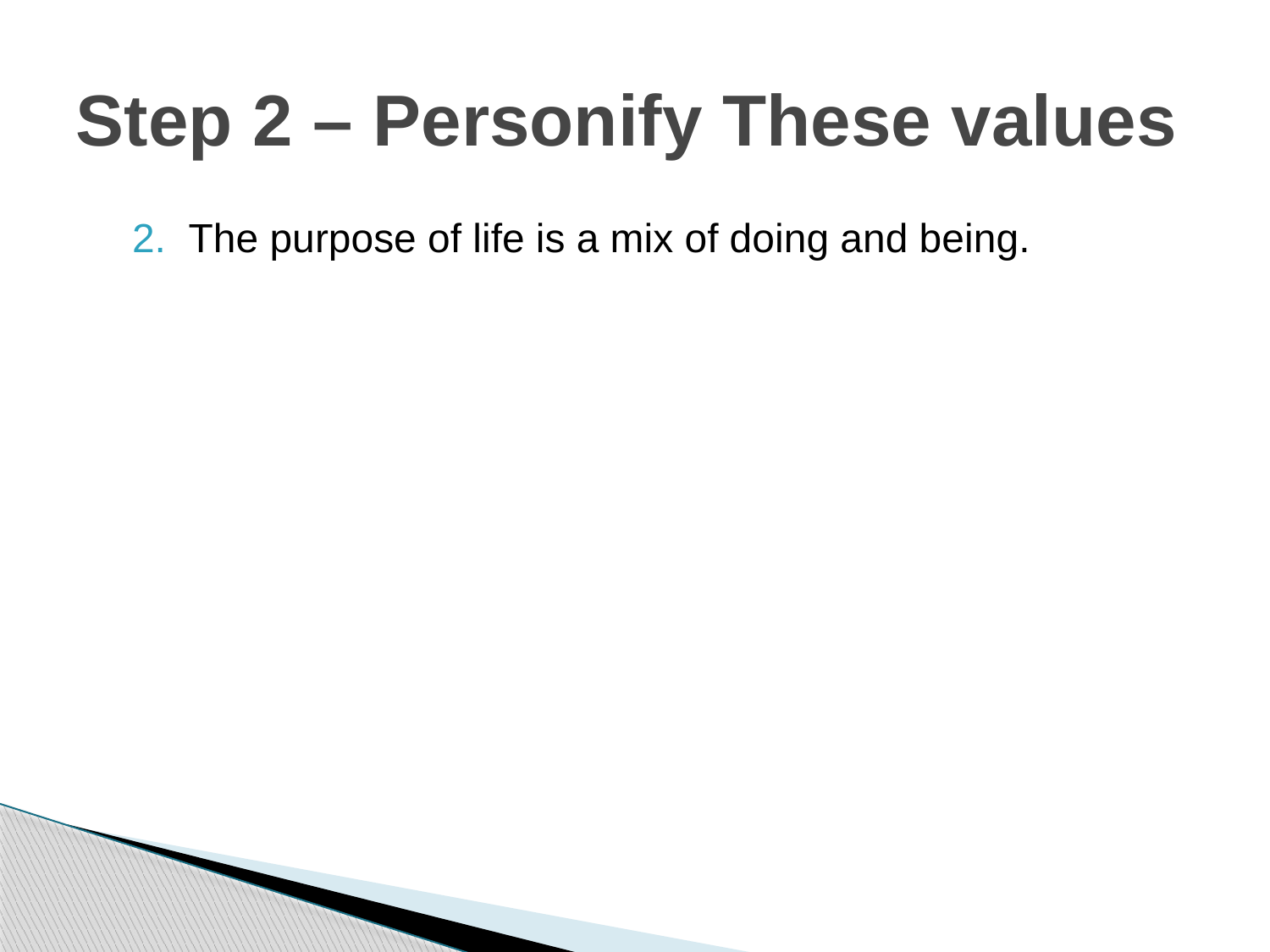

# Step 2 – Personify These values
2.  The purpose of life is a mix of doing and being.